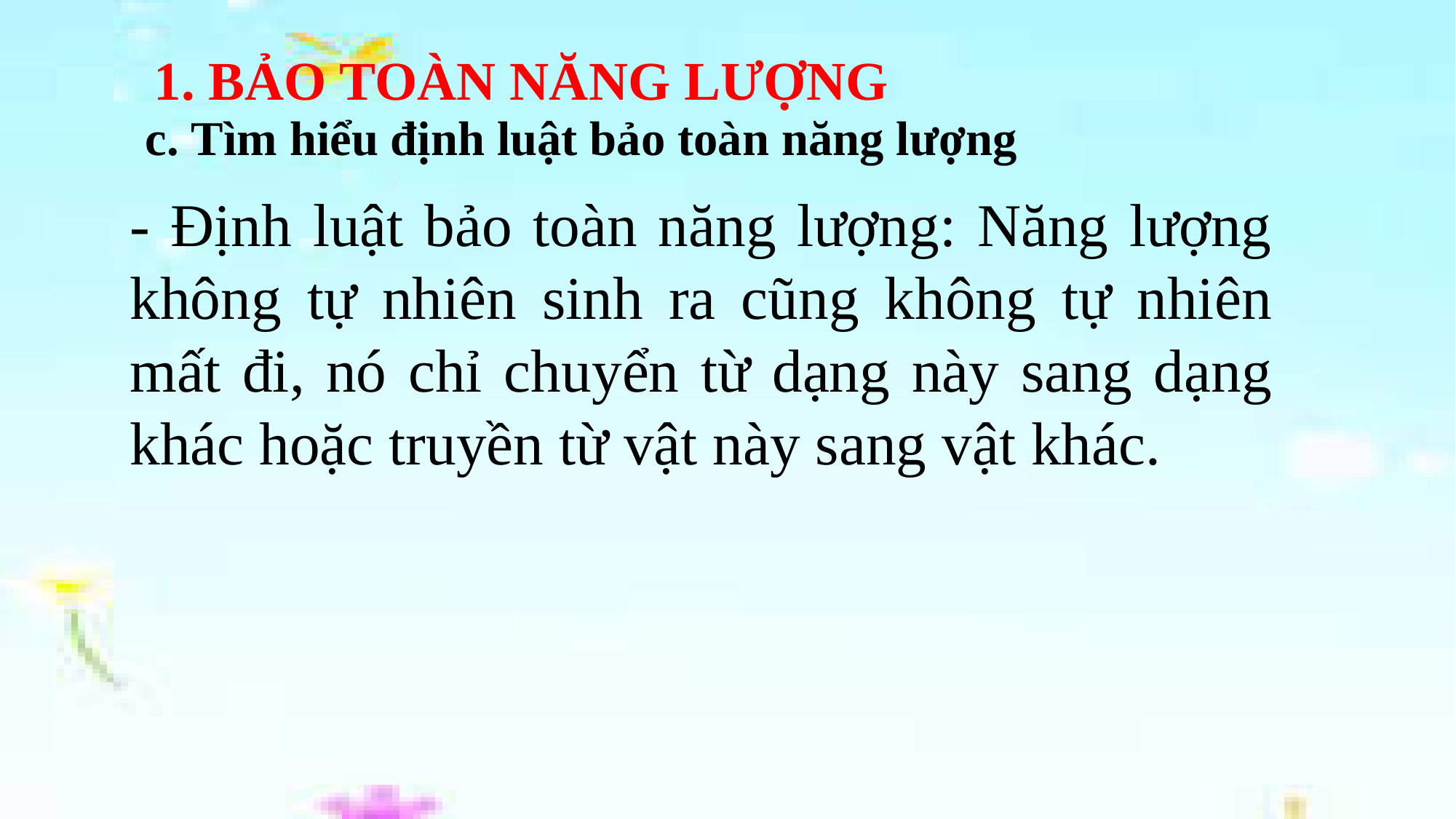

# 1. BẢO TOÀN NĂNG LƯỢNG
c. Tìm hiểu định luật bảo toàn năng lượng
- Định luật bảo toàn năng lượng: Năng lượng không tự nhiên sinh ra cũng không tự nhiên mất đi, nó chỉ chuyển từ dạng này sang dạng khác hoặc truyền từ vật này sang vật khác.